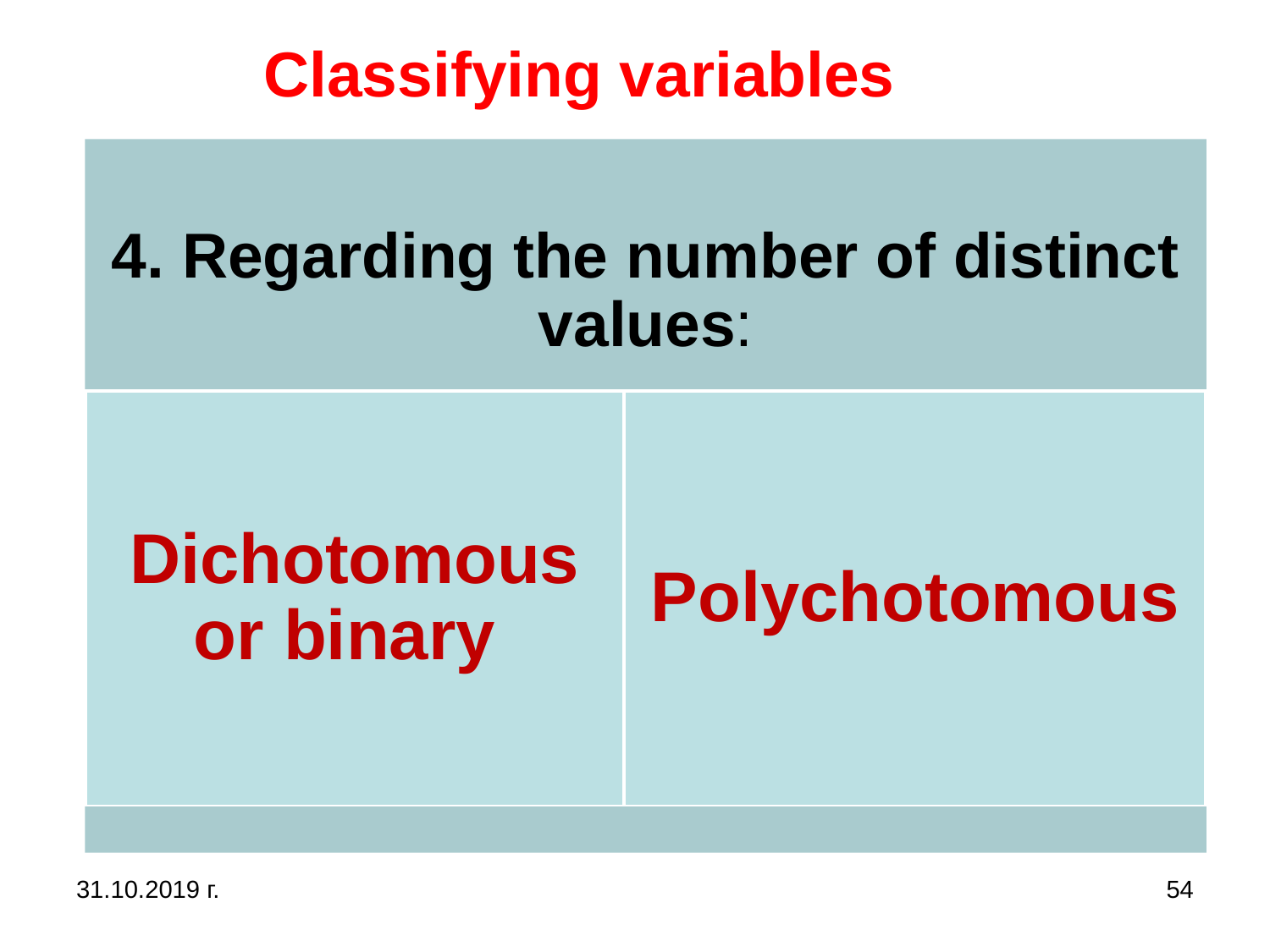

Classifying variables
4. Regarding the number of distinct values:
Dichotomous or binary
Polychotomous
31.10.2019 г.
54